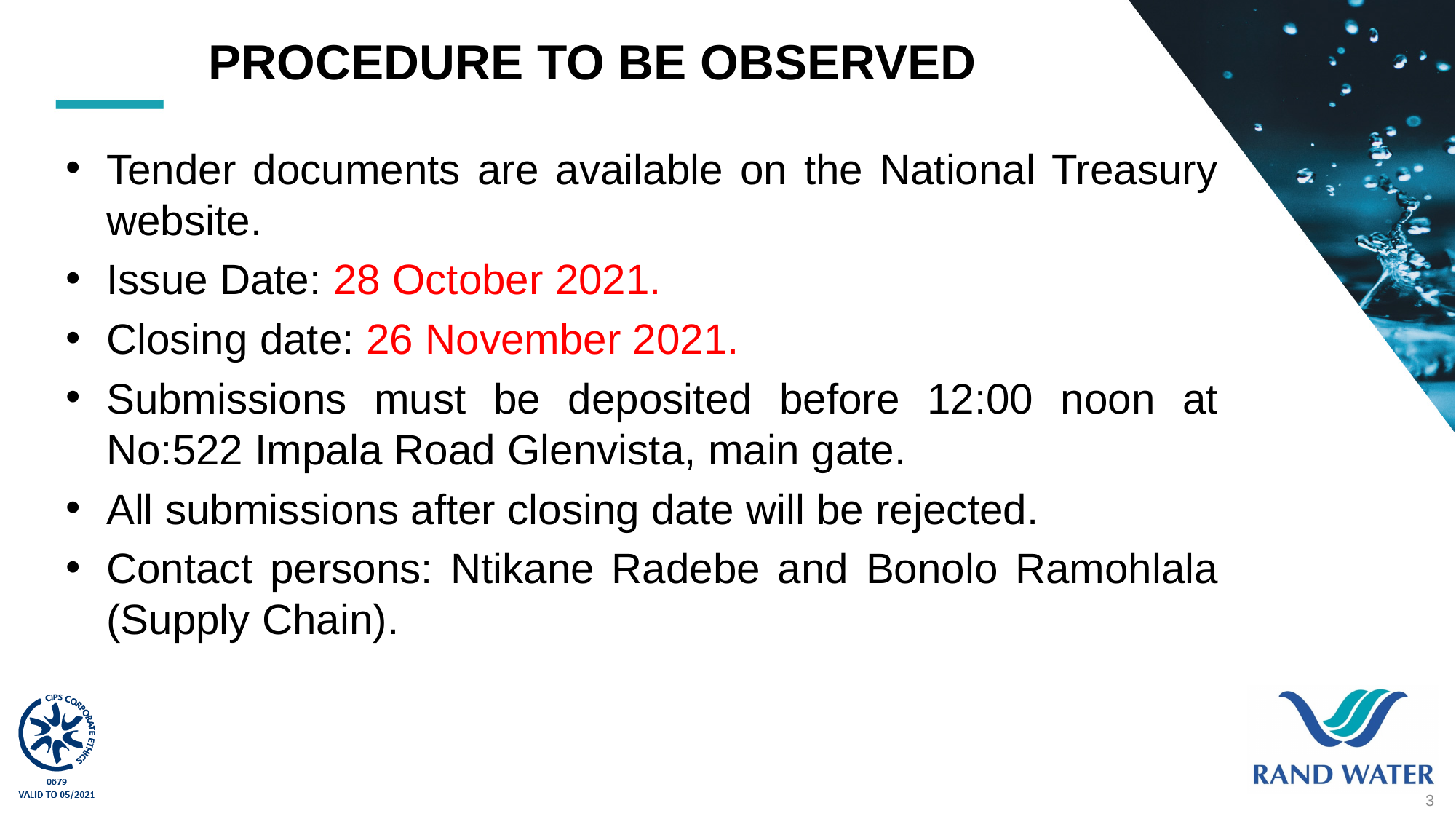

# PROCEDURE TO BE OBSERVED
Tender documents are available on the National Treasury website.
Issue Date: 28 October 2021.
Closing date: 26 November 2021.
Submissions must be deposited before 12:00 noon at No:522 Impala Road Glenvista, main gate.
All submissions after closing date will be rejected.
Contact persons: Ntikane Radebe and Bonolo Ramohlala (Supply Chain).

3